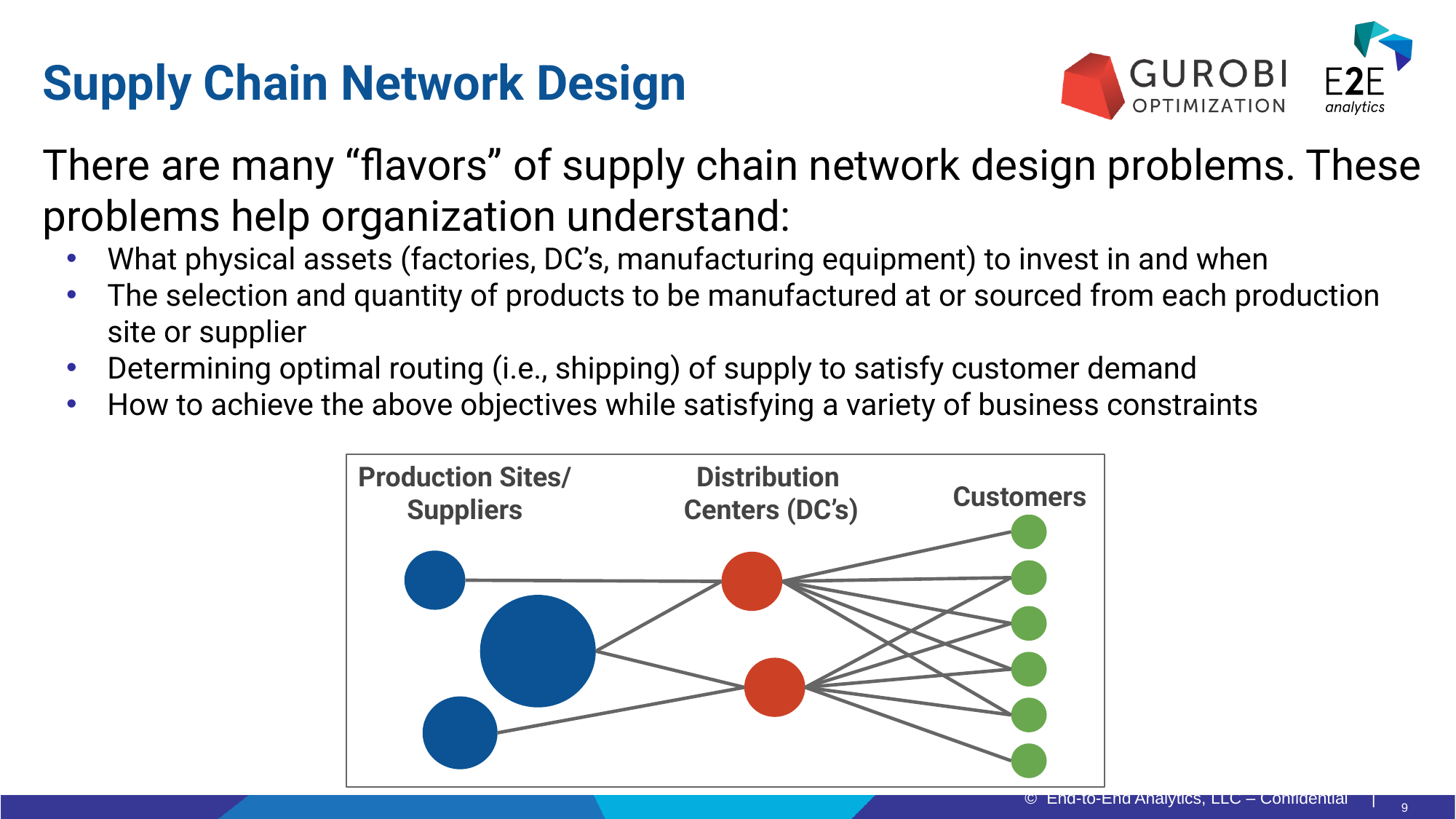

# Supply Chain Network Design
There are many “flavors” of supply chain network design problems. These problems help organization understand:
What physical assets (factories, DC’s, manufacturing equipment) to invest in and when
The selection and quantity of products to be manufactured at or sourced from each production site or supplier
Determining optimal routing (i.e., shipping) of supply to satisfy customer demand
How to achieve the above objectives while satisfying a variety of business constraints
Production Sites/
Suppliers
Distribution
Centers (DC’s)

Customers

9